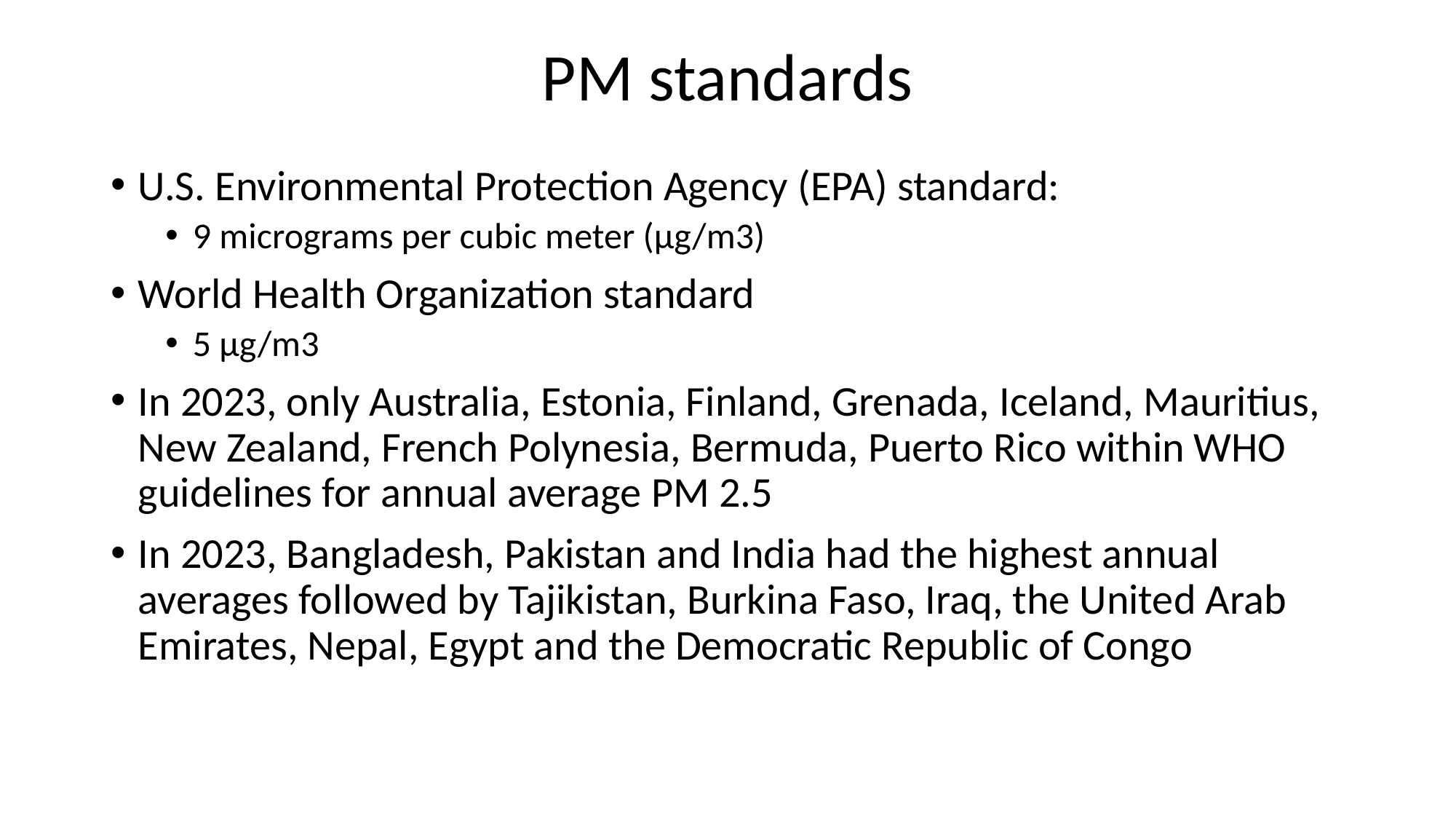

# PM standards
U.S. Environmental Protection Agency (EPA) standard:
9 micrograms per cubic meter (μg/m3)
World Health Organization standard
5 μg/m3
In 2023, only Australia, Estonia, Finland, Grenada, Iceland, Mauritius, New Zealand, French Polynesia, Bermuda, Puerto Rico within WHO guidelines for annual average PM 2.5
In 2023, Bangladesh, Pakistan and India had the highest annual averages followed by Tajikistan, Burkina Faso, Iraq, the United Arab Emirates, Nepal, Egypt and the Democratic Republic of Congo